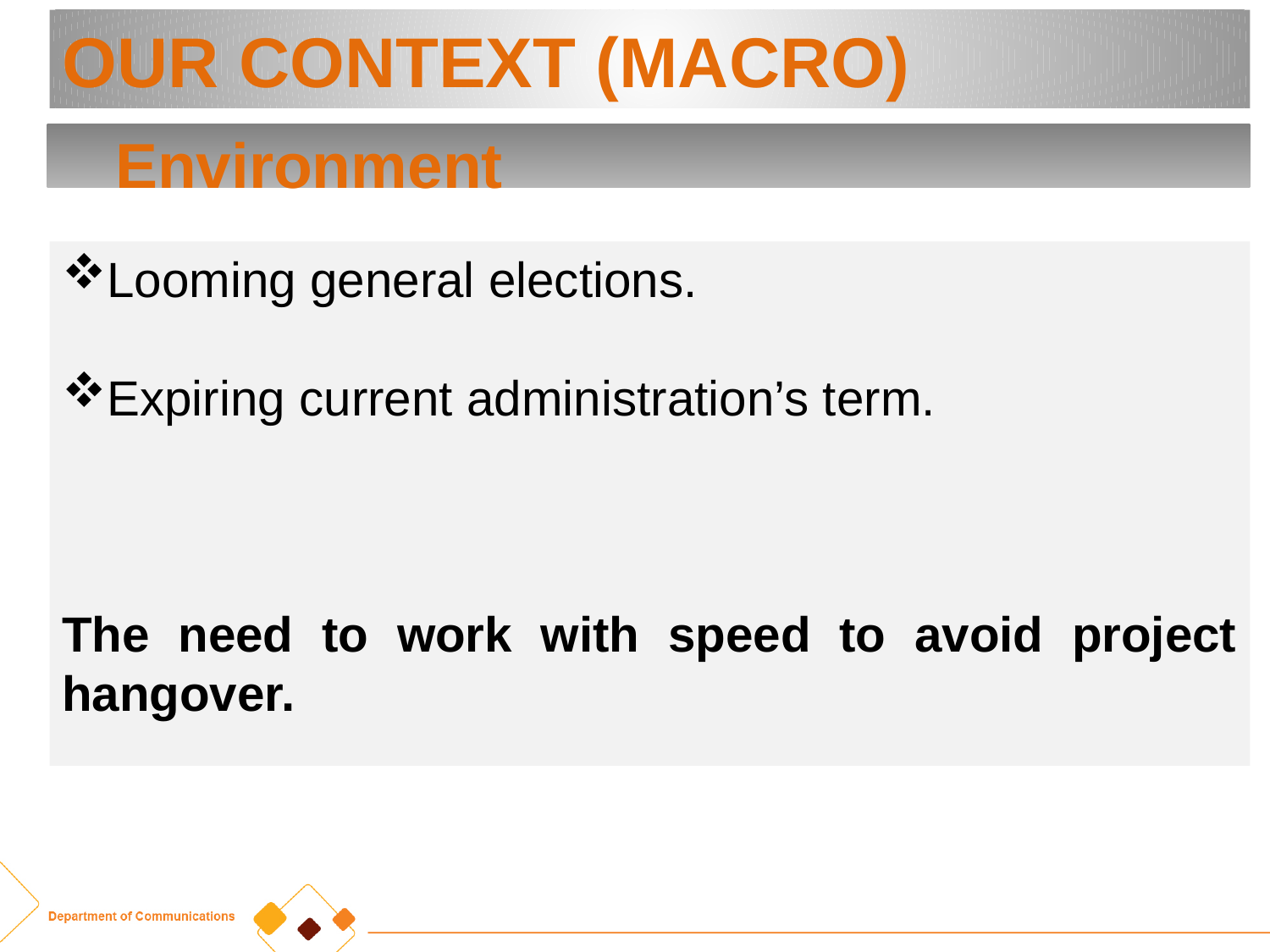

# OUR CONTEXT (MACRO)
Environment
Looming general elections.

Expiring current administration’s term.

The need to work with speed to avoid project hangover.